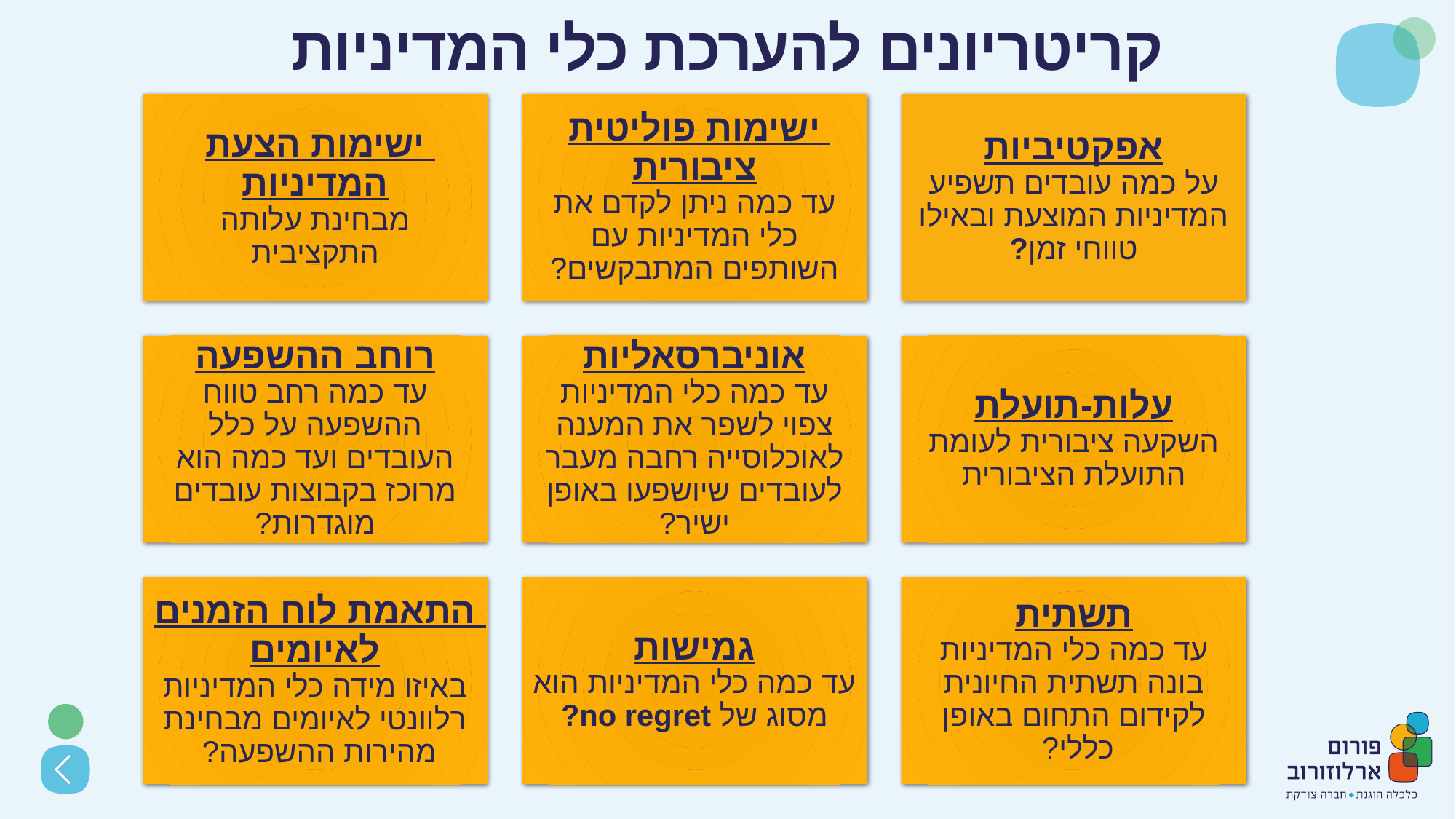

# קריטריונים להערכת כלי המדיניות
אפקטיביות
על כמה עובדים תשפיע המדיניות המוצעת ובאילו טווחי זמן?
ישימות פוליטית ציבורית
עד כמה ניתן לקדם את כלי המדיניות עם השותפים המתבקשים?
ישימות הצעת המדיניות
מבחינת עלותה התקציבית
עלות-תועלת
השקעה ציבורית לעומת התועלת הציבורית
אוניברסאליות
עד כמה כלי המדיניות צפוי לשפר את המענה לאוכלוסייה רחבה מעבר לעובדים שיושפעו באופן ישיר?
רוחב ההשפעה
עד כמה רחב טווח ההשפעה על כלל העובדים ועד כמה הוא מרוכז בקבוצות עובדים מוגדרות?
תשתית
עד כמה כלי המדיניות בונה תשתית החיונית לקידום התחום באופן כללי?
גמישות
עד כמה כלי המדיניות הוא מסוג של no regret?
התאמת לוח הזמנים לאיומים
באיזו מידה כלי המדיניות רלוונטי לאיומים מבחינת מהירות ההשפעה?